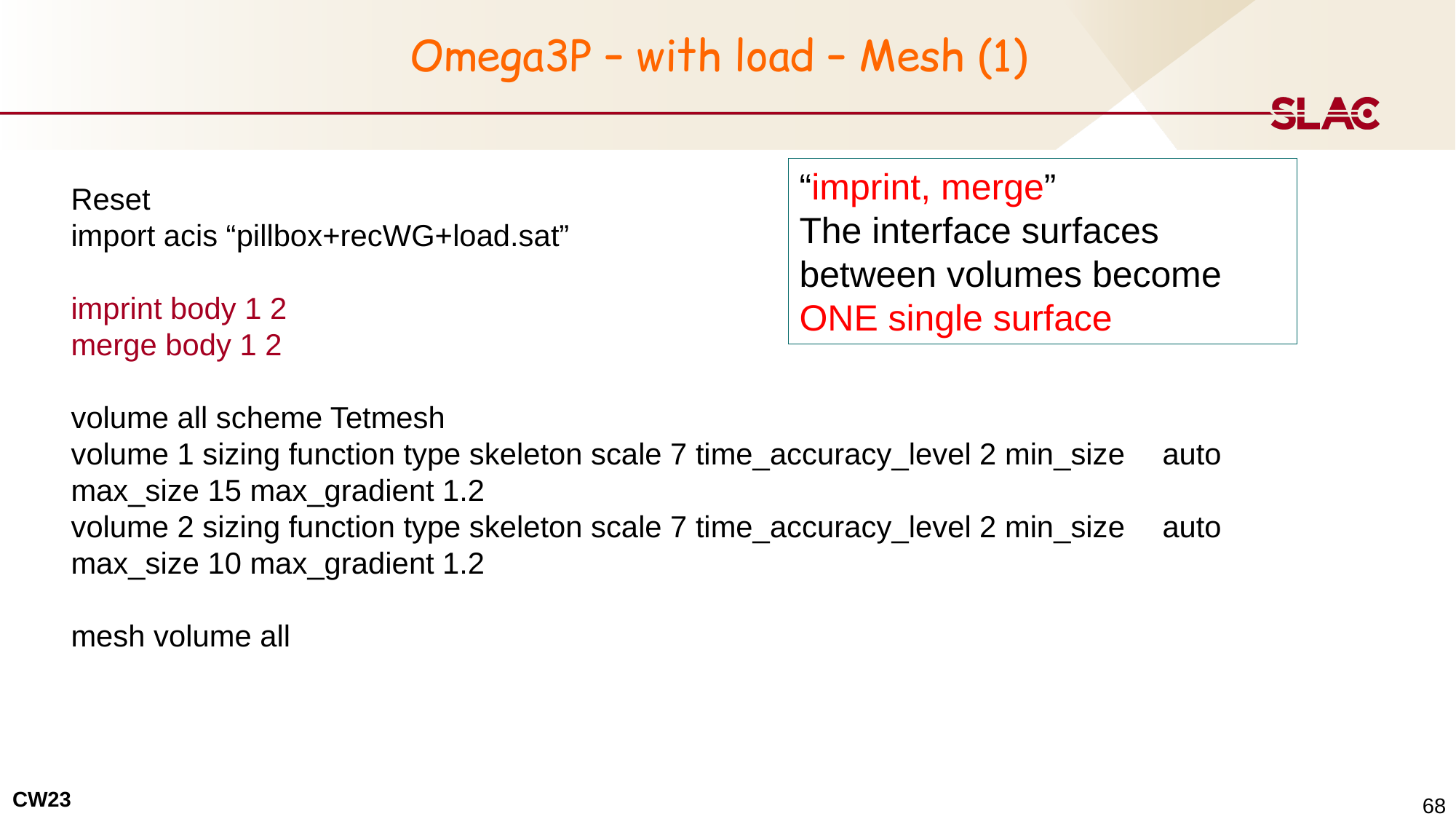

# Omega3P – with load – Mesh (1)
“imprint, merge”
The interface surfaces between volumes become ONE single surface
Reset
import acis “pillbox+recWG+load.sat”

imprint body 1 2
merge body 1 2

volume all scheme Tetmesh
volume 1 sizing function type skeleton scale 7 time_accuracy_level 2 min_size 	auto max_size 15 max_gradient 1.2
volume 2 sizing function type skeleton scale 7 time_accuracy_level 2 min_size 	auto max_size 10 max_gradient 1.2

mesh volume all

 68